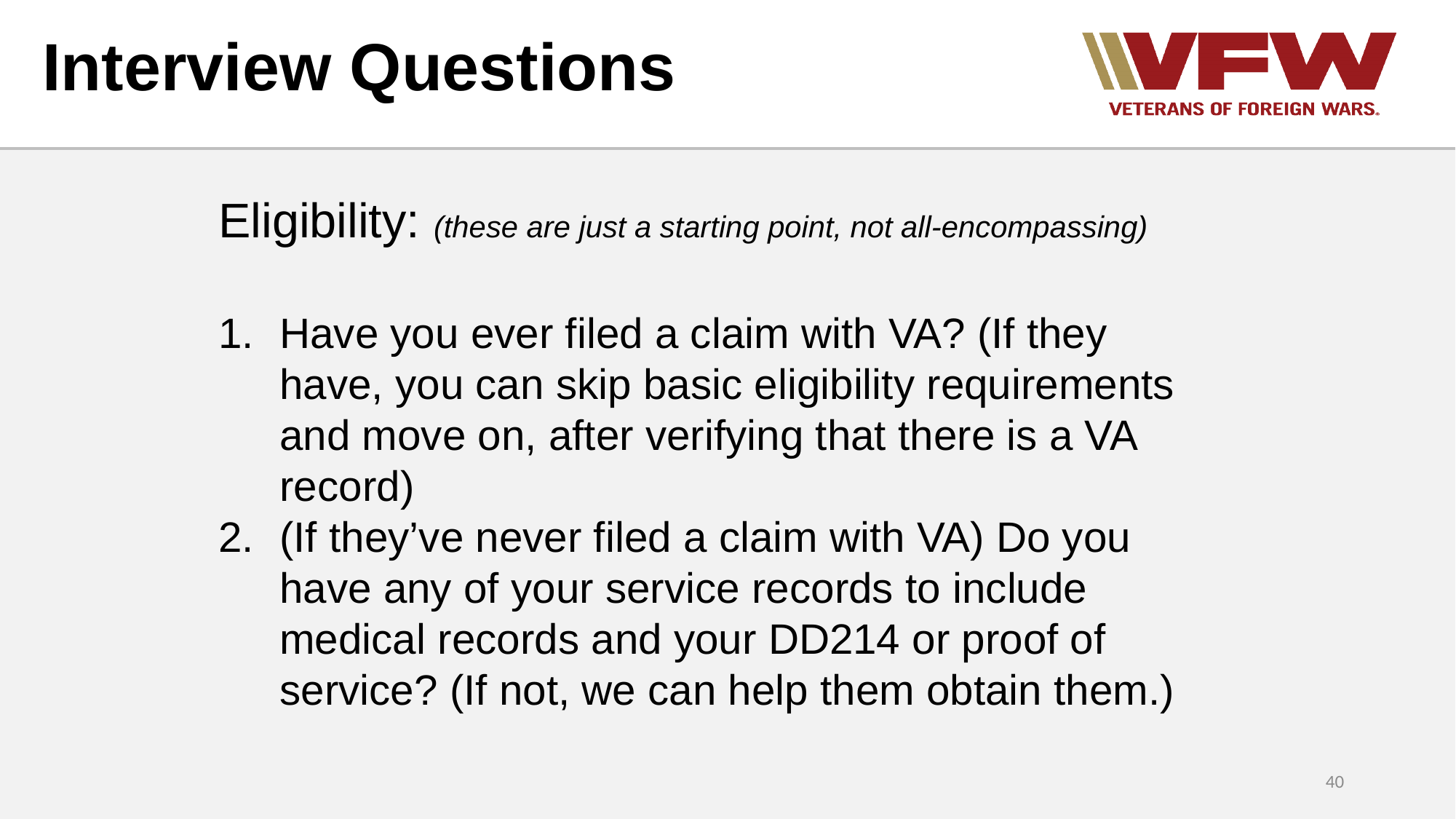

Interview Questions
Eligibility: (these are just a starting point, not all-encompassing)

Have you ever filed a claim with VA? (If they have, you can skip basic eligibility requirements and move on, after verifying that there is a VA record)
(If they’ve never filed a claim with VA) Do you have any of your service records to include medical records and your DD214 or proof of service? (If not, we can help them obtain them.)
40